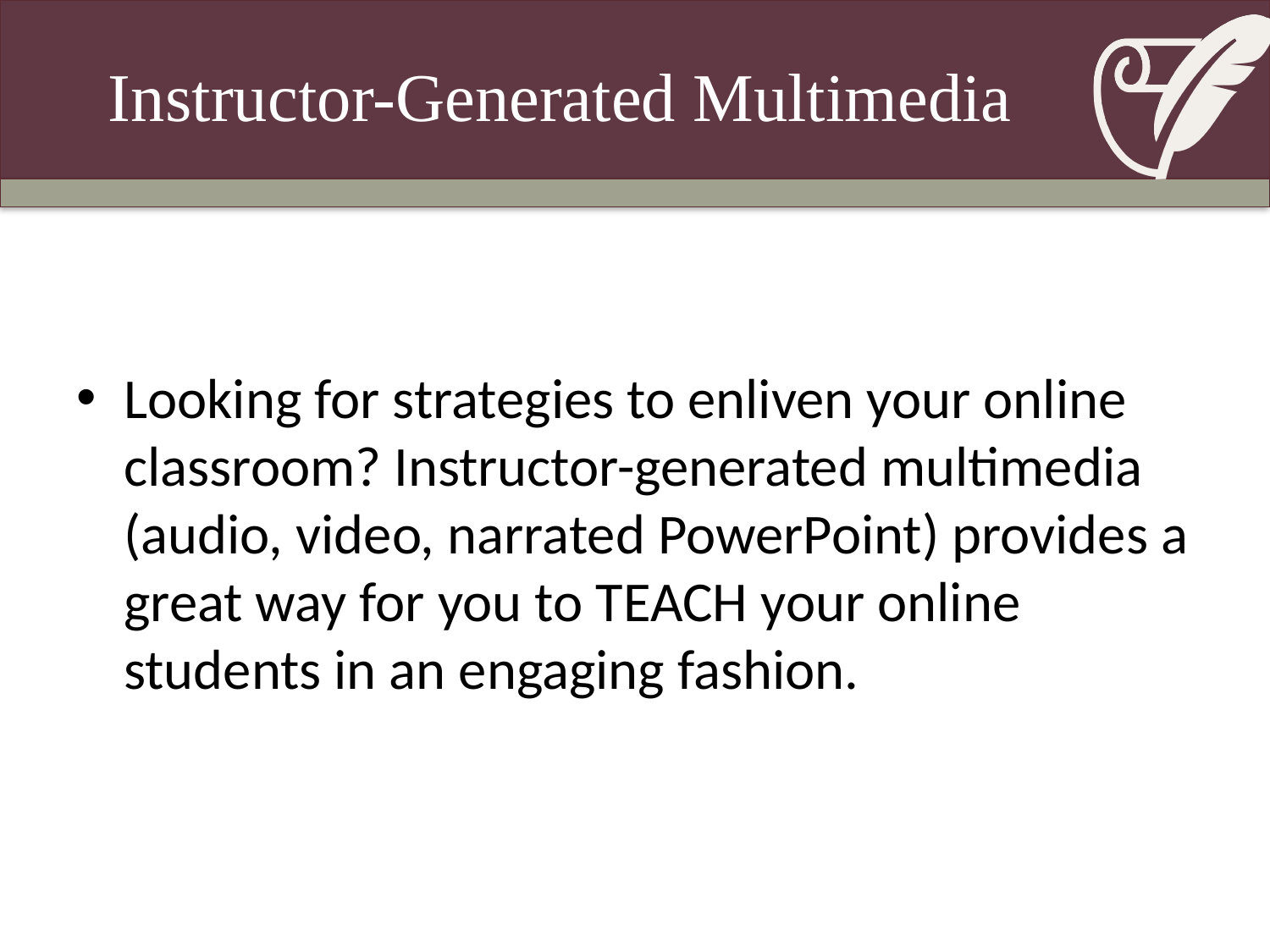

# Instructor-Generated Multimedia
Looking for strategies to enliven your online classroom? Instructor-generated multimedia (audio, video, narrated PowerPoint) provides a great way for you to TEACH your online students in an engaging fashion.